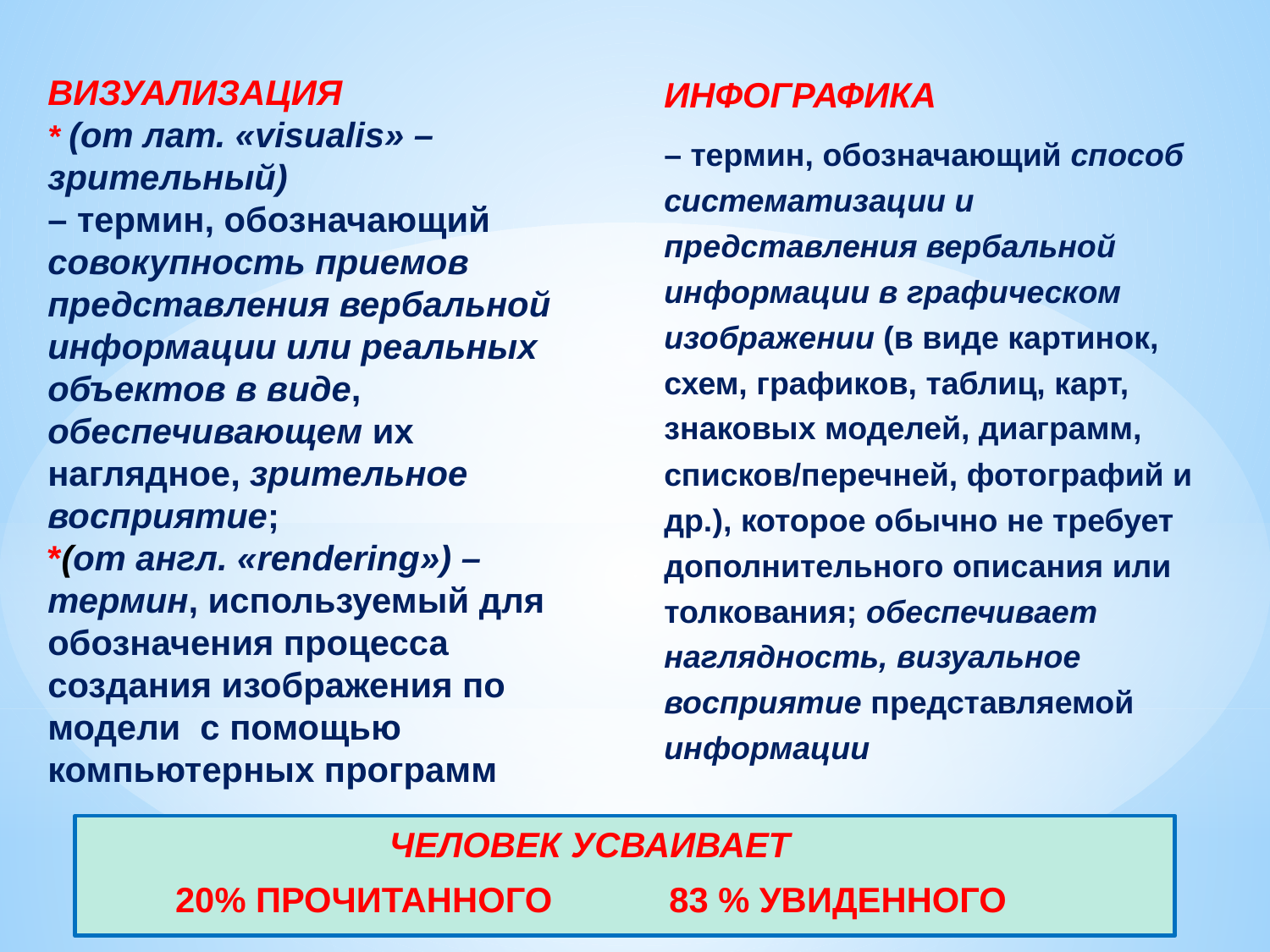

ИНФОГРАФИКА
– термин, обозначающий способ систематизации и представления вербальной информации в графическом изображении (в виде картинок, схем, графиков, таблиц, карт, знаковых моделей, диаграмм, списков/перечней, фотографий и др.), которое обычно не требует дополнительного описания или толкования; обеспечивает наглядность, визуальное восприятие представляемой информации

# ВИЗУАЛИЗАЦИЯ * (от лат. «visualis» – зрительный) – термин, обозначающий совокупность приемов представления вербальной информации или реальных объектов в виде, обеспечивающем их наглядное, зрительное восприятие; *(от англ. «rendering») – термин, используемый для обозначения процесса создания изображения по модели  с помощью компьютерных программ
                               ЧЕЛОВЕК УСВАИВАЕТ
         20% ПРОЧИТАННОГО            83 % УВИДЕННОГО